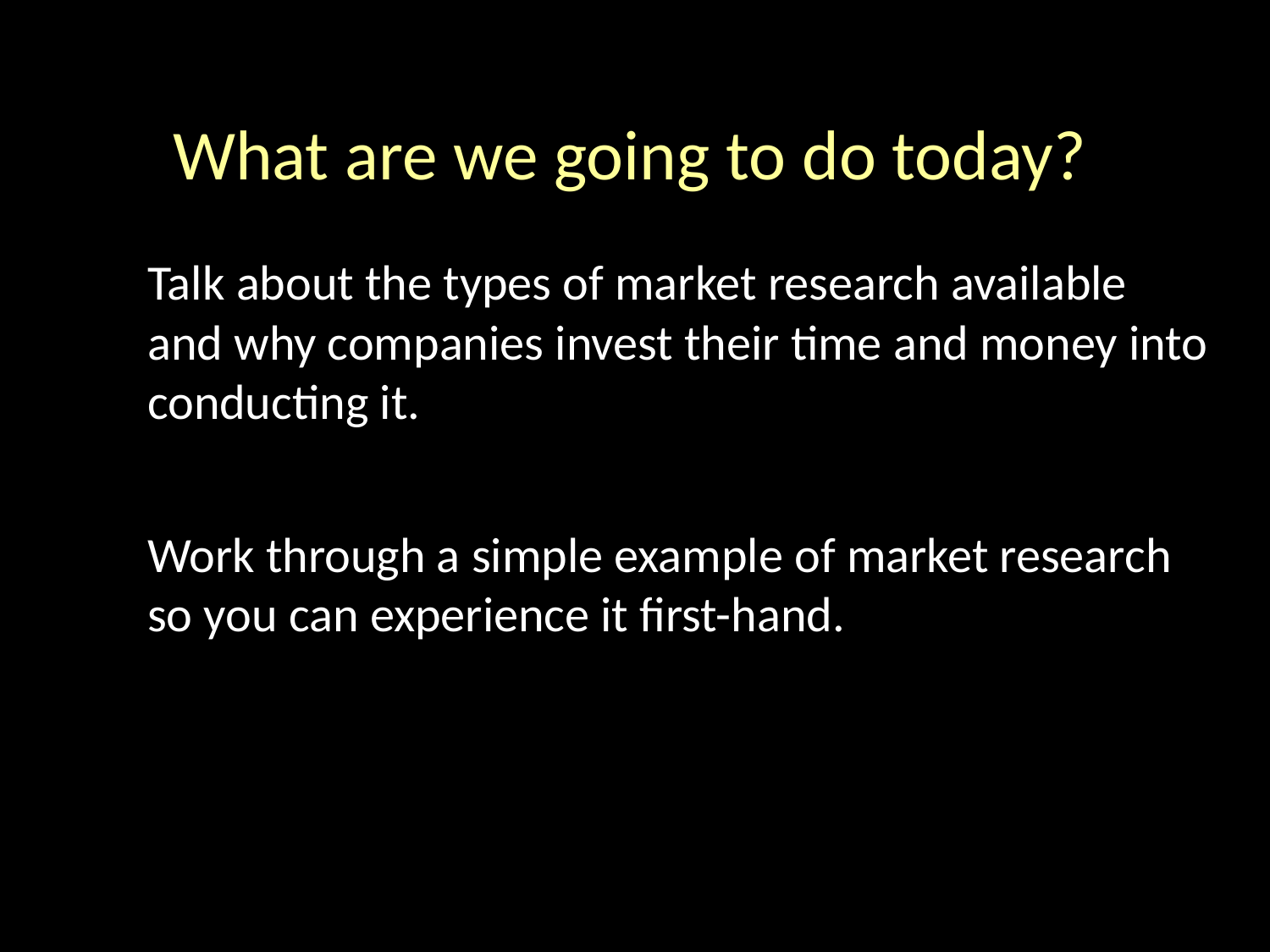

# What are we going to do today?
Talk about the types of market research available and why companies invest their time and money into conducting it.

Work through a simple example of market research so you can experience it first-hand.